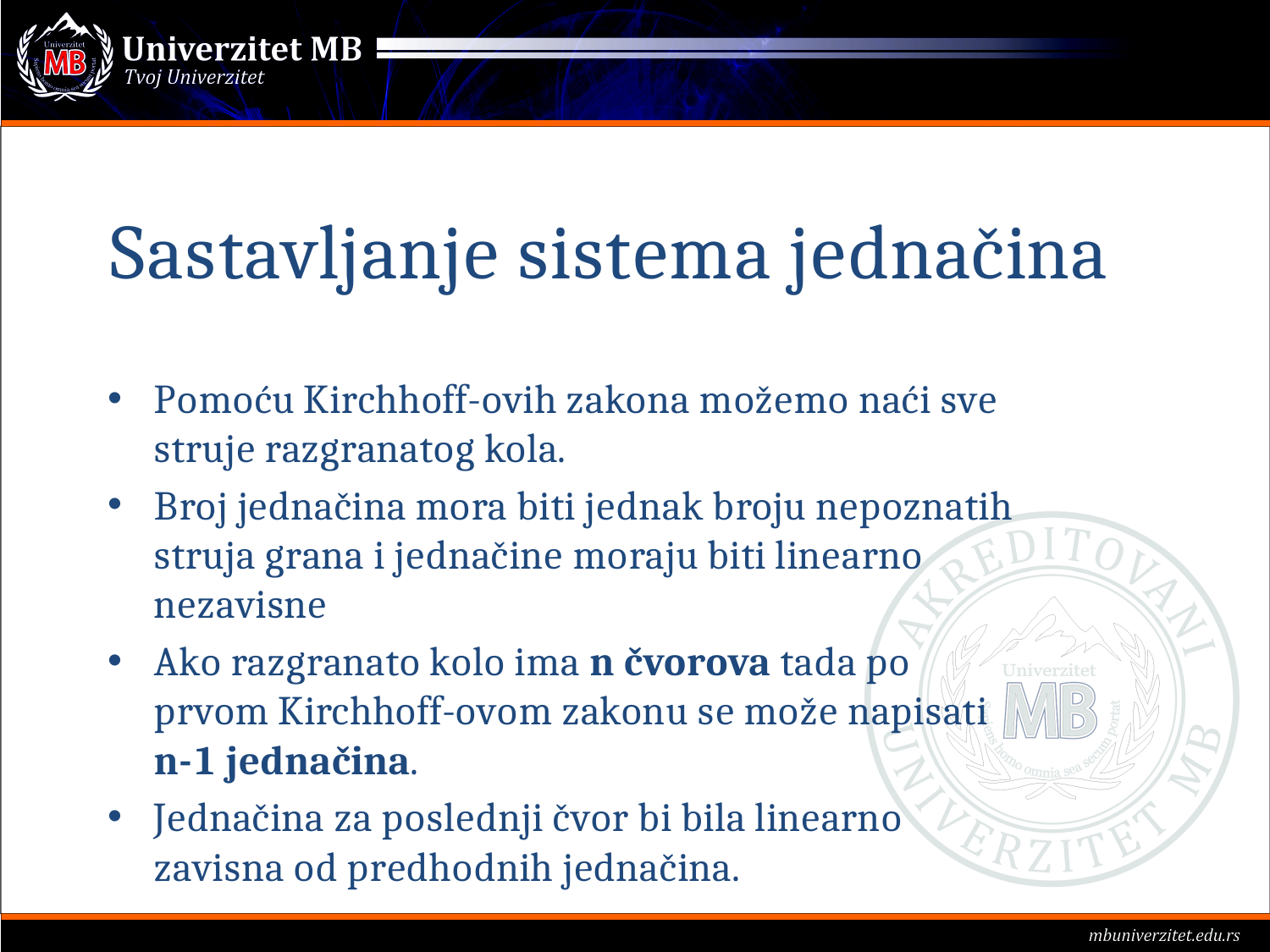

# Sastavljanje sistema jednačina
Pomoću Kirchhoff-ovih zakona možemo naći sve struje razgranatog kola.
Broj jednačina mora biti jednak broju nepoznatih struja grana i jednačine moraju biti linearno nezavisne
Ako razgranato kolo ima n čvorova tada po prvom Kirchhoff-ovom zakonu se može napisati n-1 jednačina.
Jednačina za poslednji čvor bi bila linearno zavisna od predhodnih jednačina.